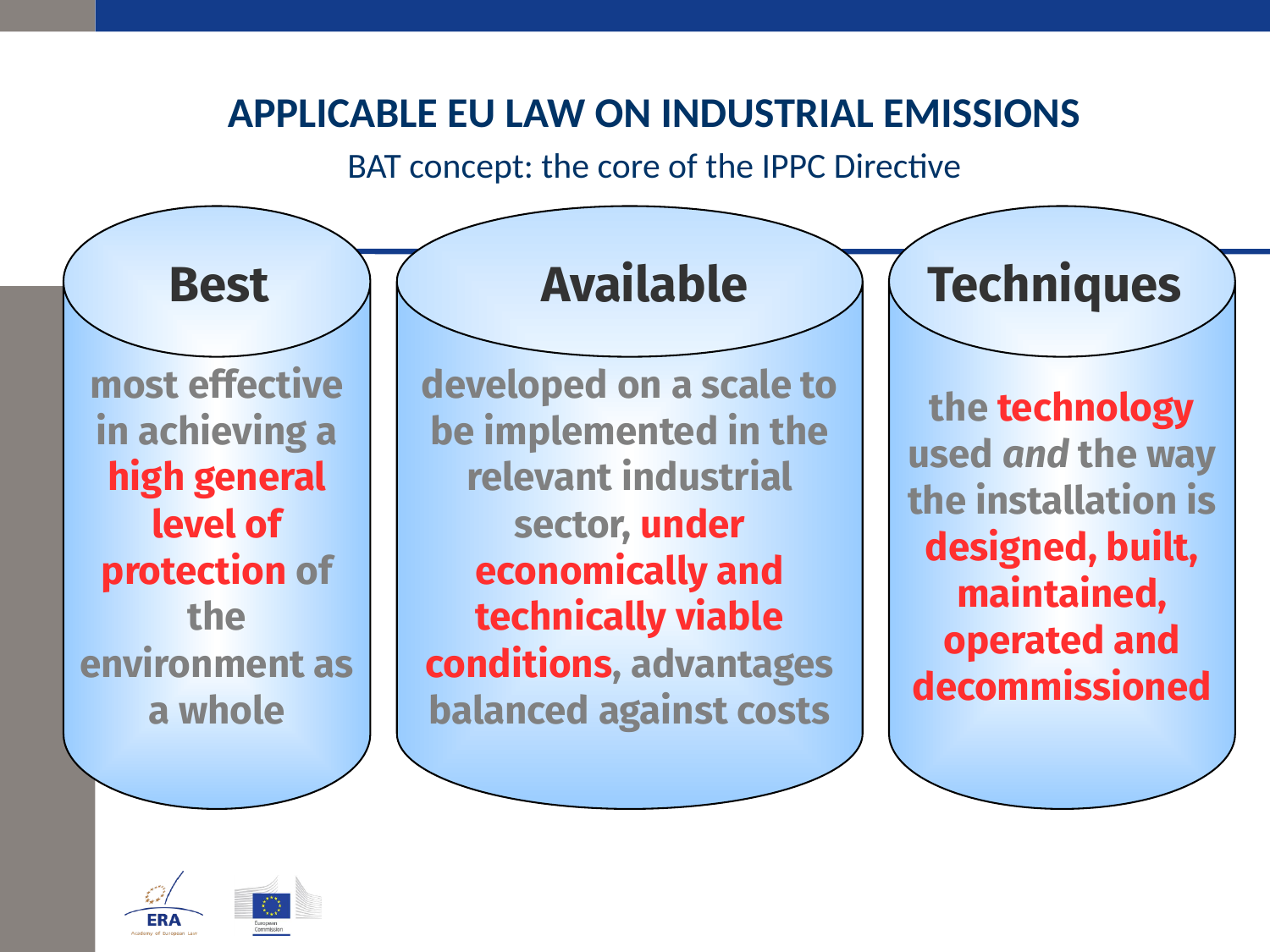

# APPLICABLE EU LAW ON INDUSTRIAL EMISSIONS
BAT concept: the core of the IPPC Directive
most effective in achieving a high general level of protection of the environment as a whole
developed on a scale to be implemented in the relevant industrial sector, under economically and technically viable conditions, advantages balanced against costs
the technology used and the way the installation is designed, built, maintained, operated and decommissioned
Best
Available
Techniques